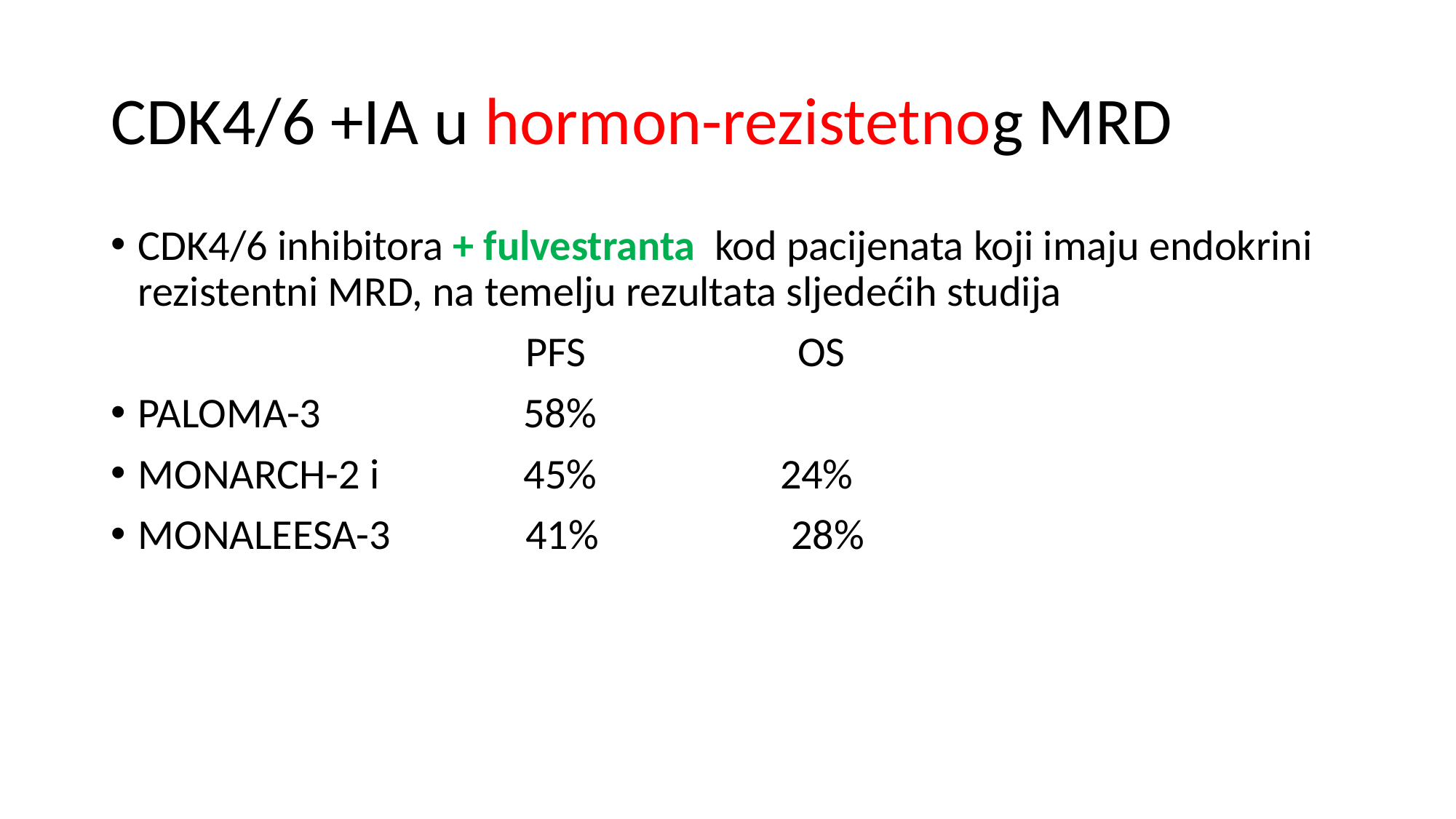

# CDK4/6 +IA u hormon-rezistetnog MRD
CDK4/6 inhibitora + fulvestranta  kod pacijenata koji imaju endokrini rezistentni MRD, na temelju rezultata sljedećih studija
                                           PFS                      OS
PALOMA-3                     58%
MONARCH-2 i               45%                   24%
MONALEESA-3              41%                    28%